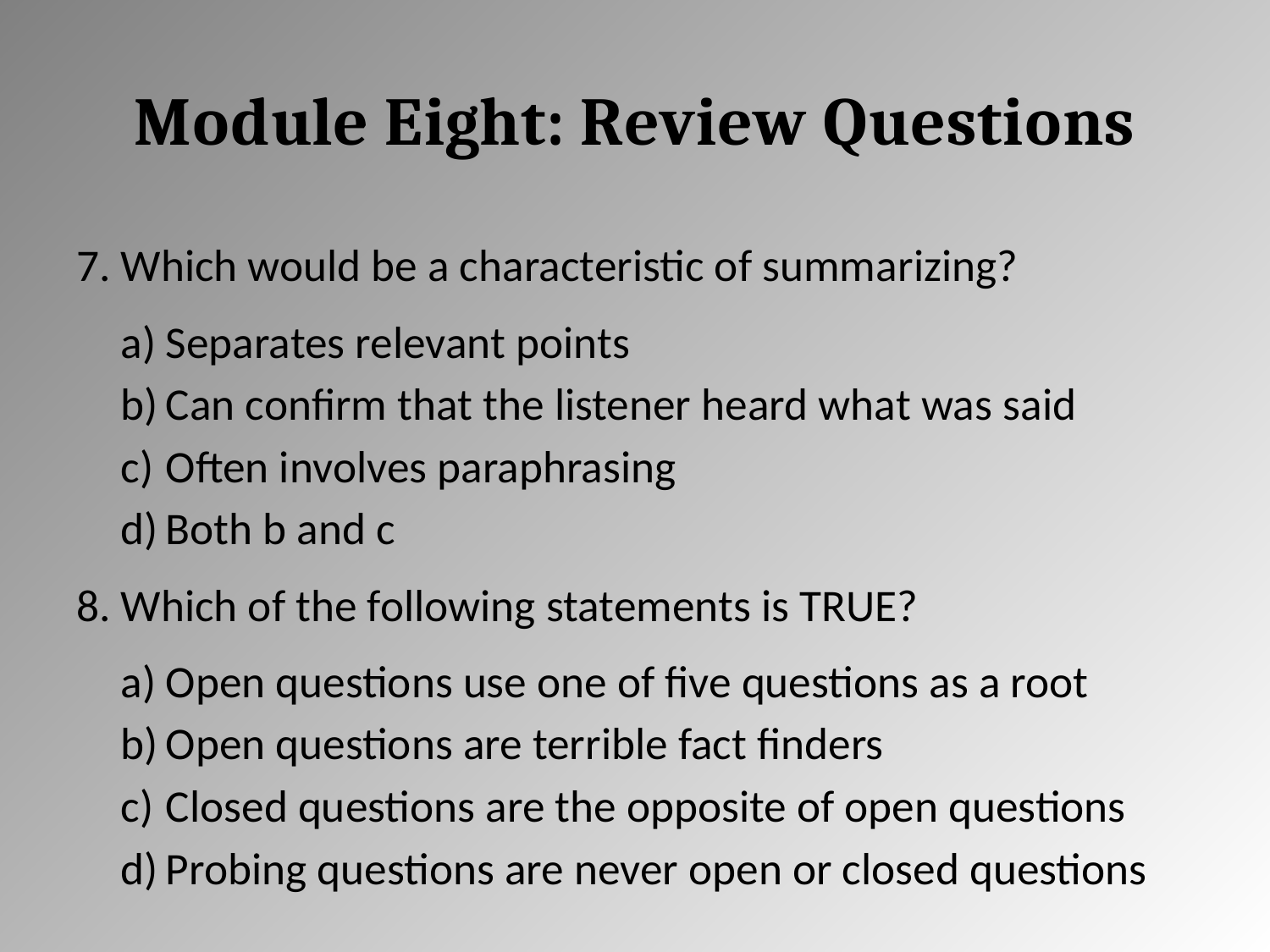

# Module Eight: Review Questions
Which would be a characteristic of summarizing?
Separates relevant points
Can confirm that the listener heard what was said
Often involves paraphrasing
Both b and c
Which of the following statements is TRUE?
Open questions use one of five questions as a root
Open questions are terrible fact finders
Closed questions are the opposite of open questions
Probing questions are never open or closed questions